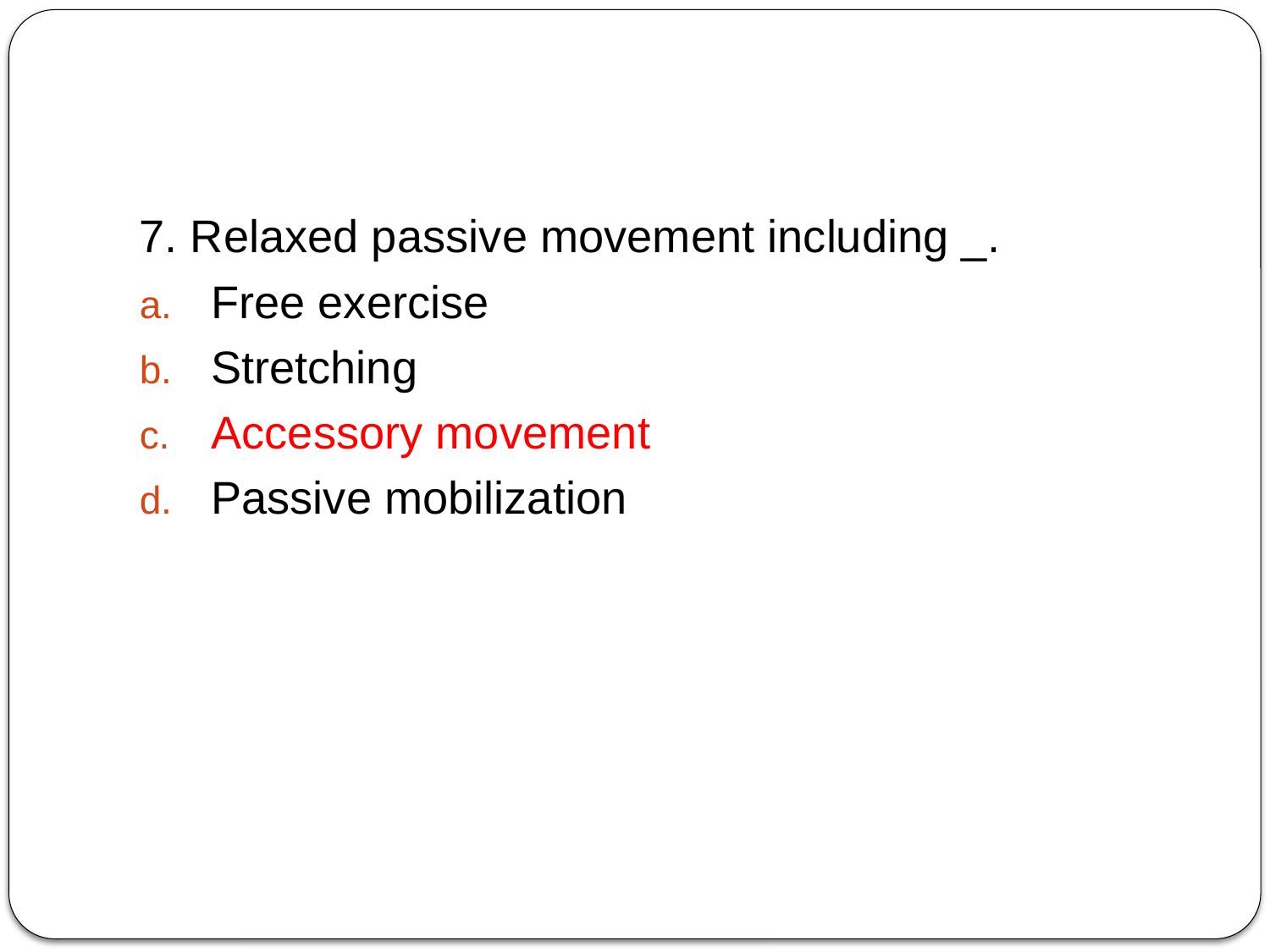

#
7. Relaxed passive movement including _.
Free exercise
Stretching
Accessory movement
Passive mobilization